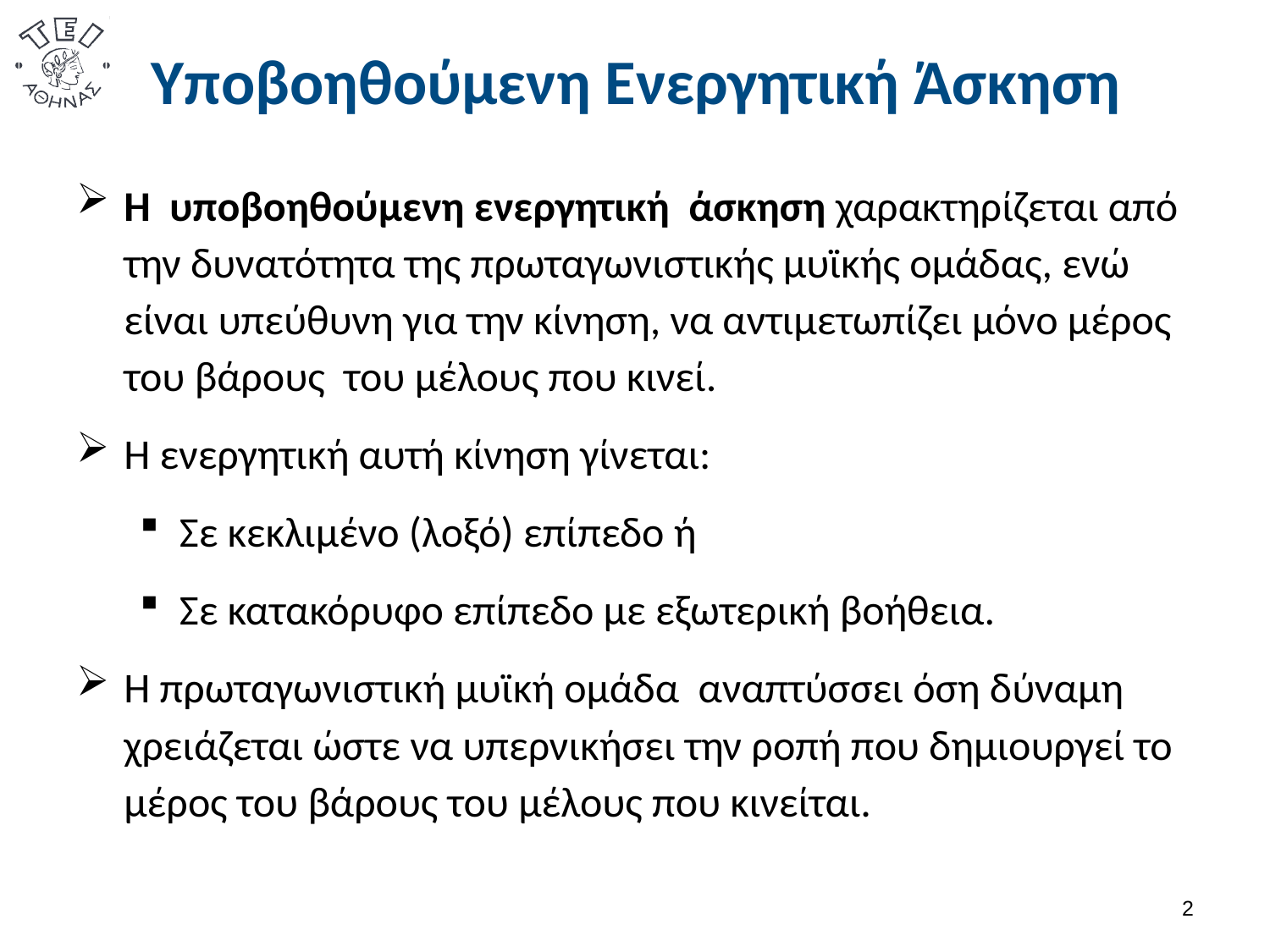

# Υποβοηθούμενη Ενεργητική Άσκηση
Η  υποβοηθούμενη ενεργητική  άσκηση χαρακτηρίζεται από την δυνατότητα της πρωταγωνιστικής μυϊκής ομάδας, ενώ είναι υπεύθυνη για την κίνηση, να αντιμετωπίζει μόνο μέρος του βάρους  του μέλους που κινεί.
Η ενεργητική αυτή κίνηση γίνεται:
Σε κεκλιμένο (λοξό) επίπεδο ή
Σε κατακόρυφο επίπεδο με εξωτερική βοήθεια.
Η πρωταγωνιστική μυϊκή ομάδα  αναπτύσσει όση δύναμη χρειάζεται ώστε να υπερνικήσει την ροπή που δημιουργεί το μέρος του βάρους του μέλους που κινείται.

2